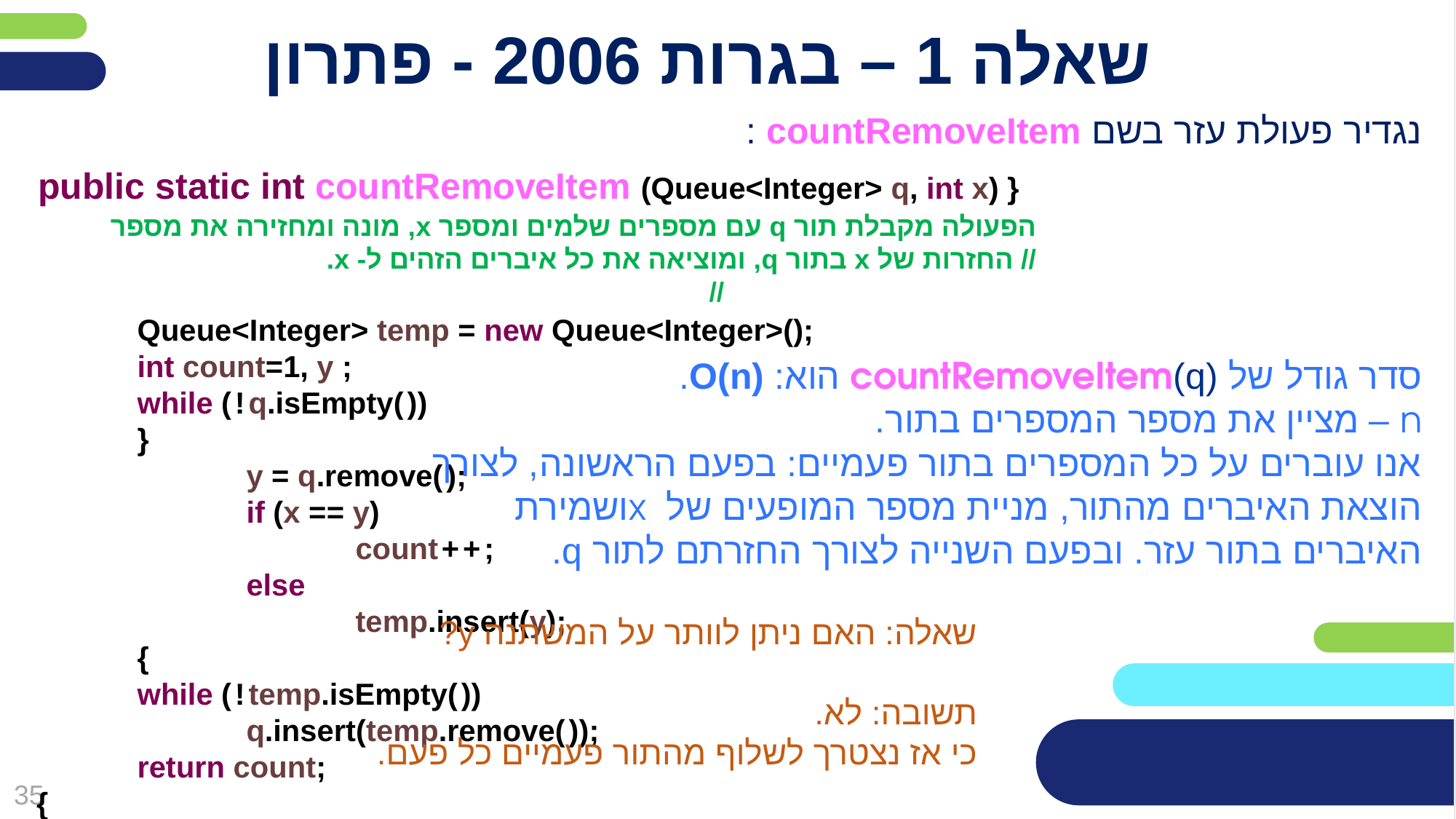

# שאלה 1 – בגרות 2006 - פתרון
נגדיר פעולת עזר בשם countRemoveItem :
 public static int countRemoveItem (Queue<Integer> q, int x) }
הפעולה מקבלת תור q עם מספרים שלמים ומספר x, מונה ומחזירה את מספר		// החזרות של x בתור q, ומוציאה את כל איברים הזהים ל- x.						//
	Queue<Integer> temp = new Queue<Integer>();
	int count=1, y ;
	while ( ! q.isEmpty( ))
	}
		y = q.remove( );
		if (x == y)
			count + + ;
		else
			temp.insert(y);
	{
	while ( ! temp.isEmpty( ))
		q.insert(temp.remove( ));
	return count;
 {
סדר גודל של countRemoveItem(q) הוא: O(n).
n – מציין את מספר המספרים בתור.
אנו עוברים על כל המספרים בתור פעמיים: בפעם הראשונה, לצורך הוצאת האיברים מהתור, מניית מספר המופעים של  xושמירת האיברים בתור עזר. ובפעם השנייה לצורך החזרתם לתור q.
שאלה: האם ניתן לוותר על המשתנה y?

תשובה: לא.
כי אז נצטרך לשלוף מהתור פעמיים כל פעם.